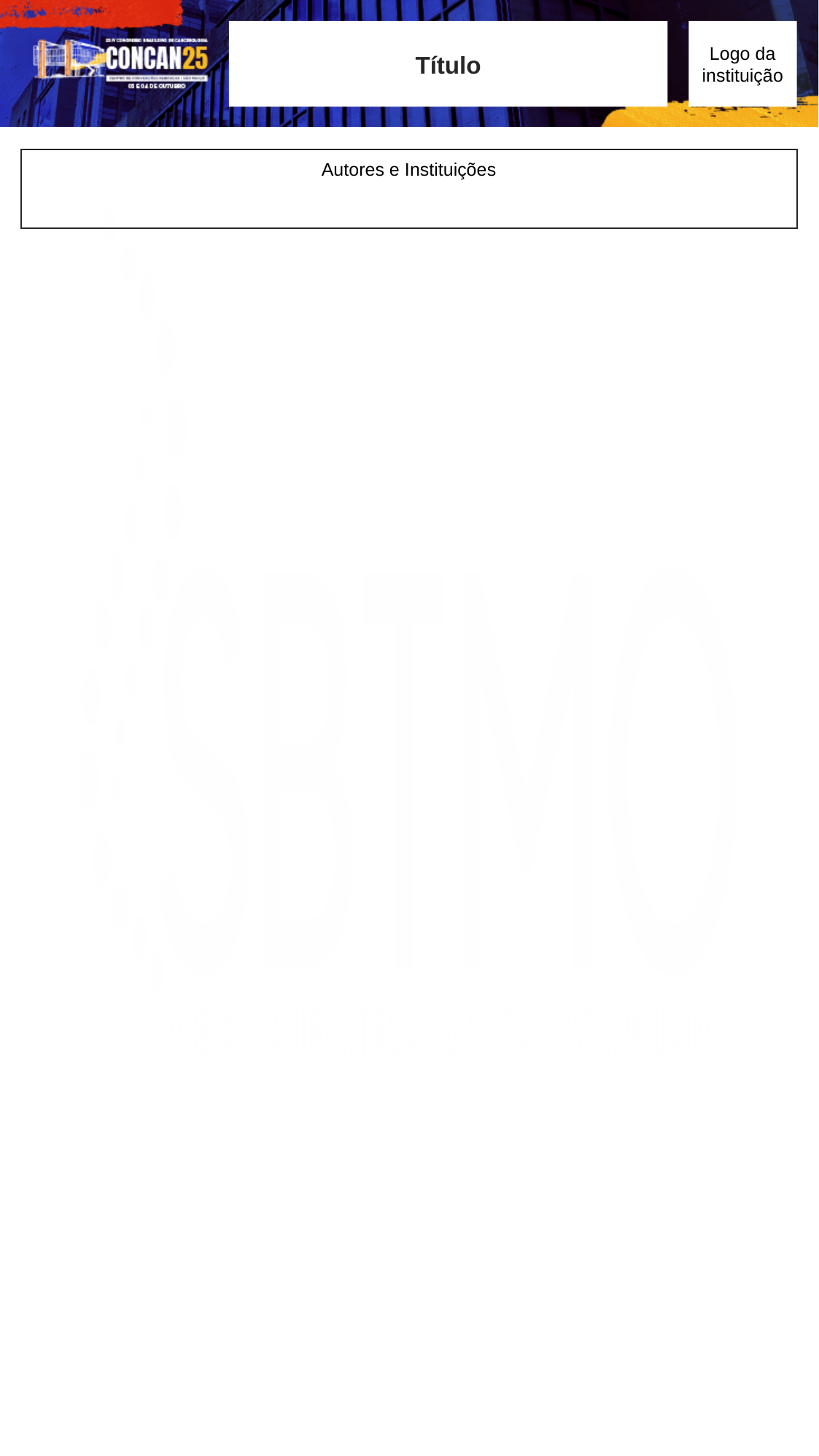

Título
Logo da instituição
Autores e Instituições